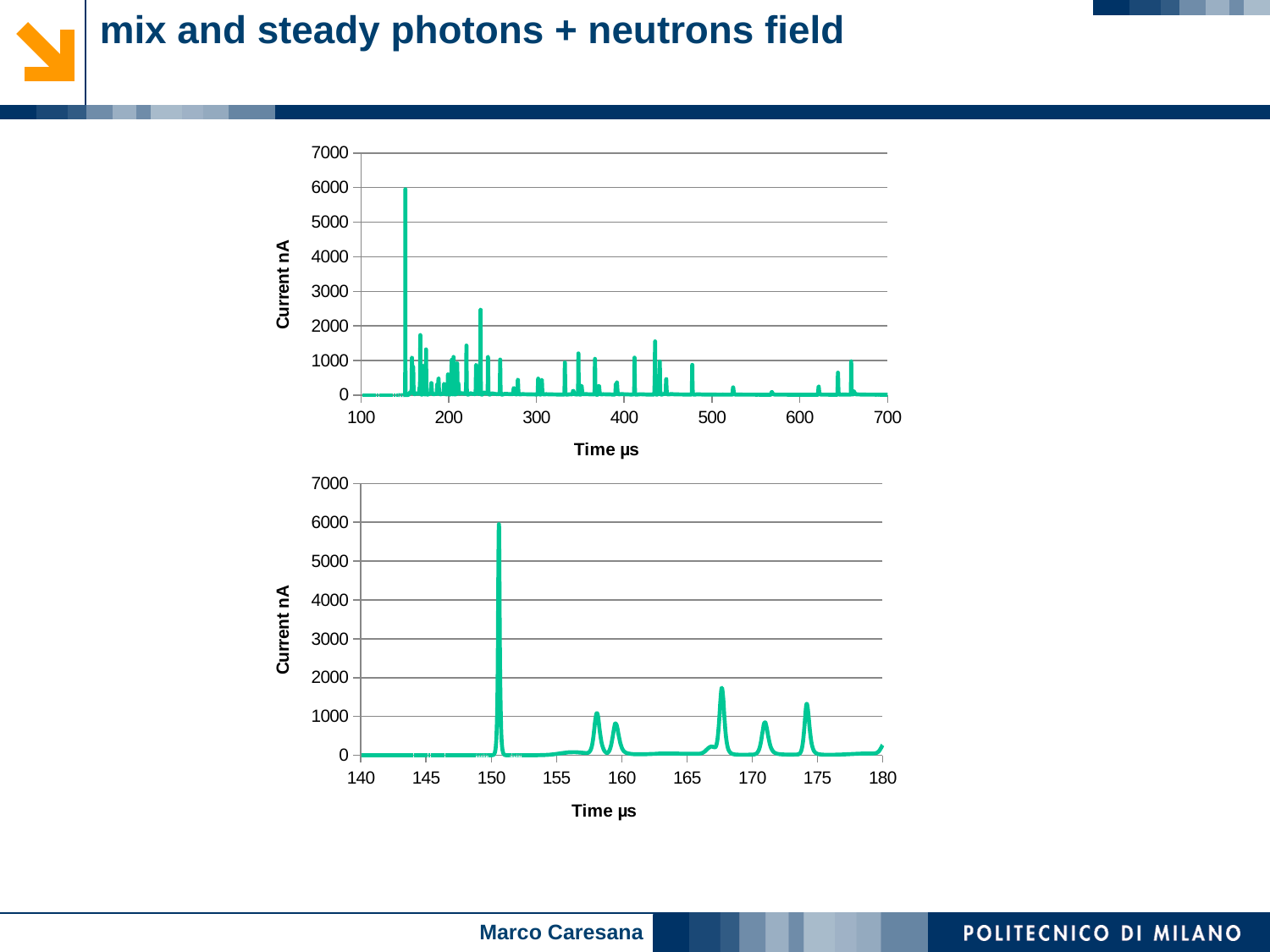

# mix and steady photons + neutrons field

### Chart

| Category | Current nA - Plot 0 |
|---|---|

### Chart

| Category | Current nA - Plot 0 |
|---|---|